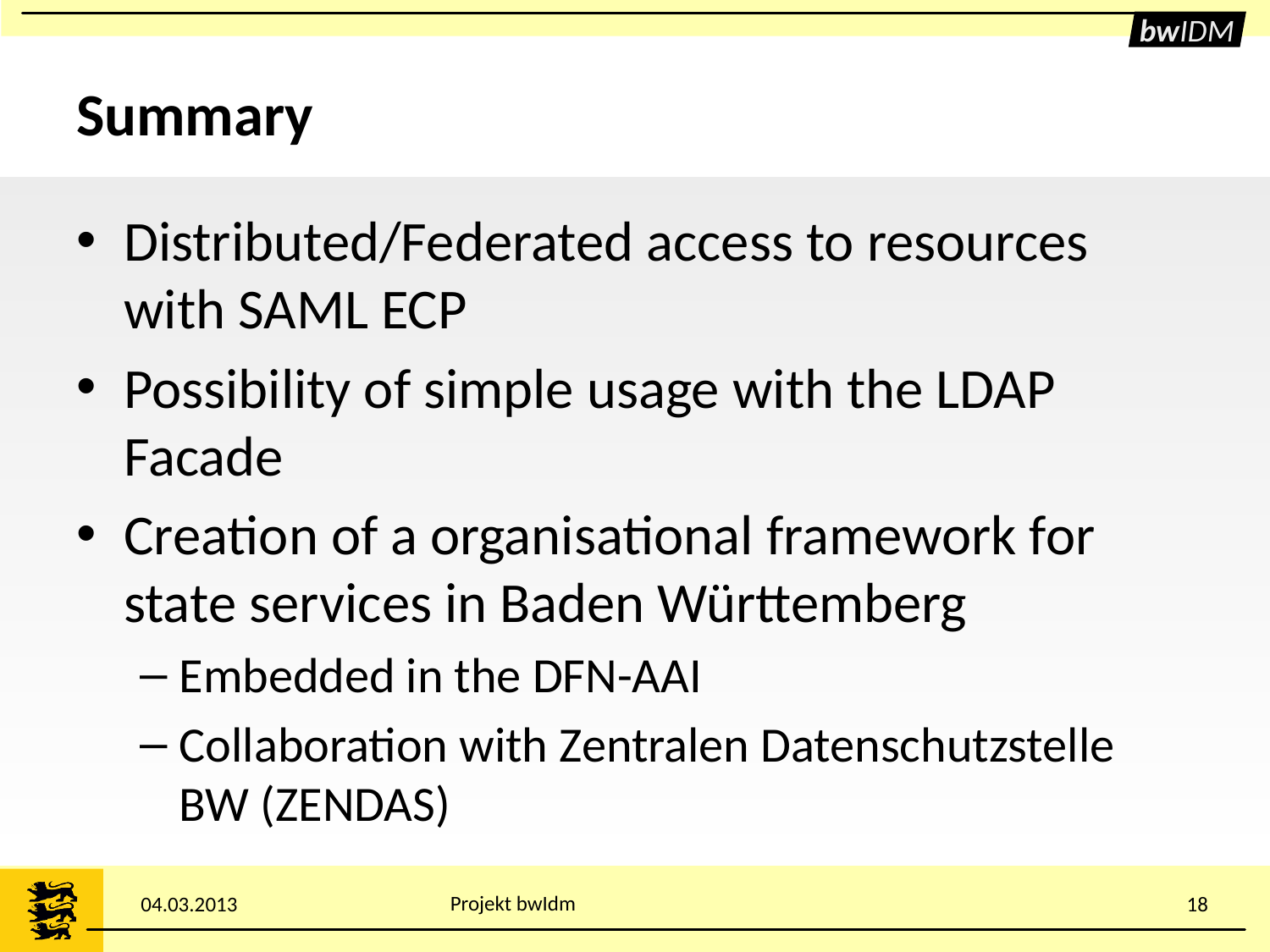

# Summary
Distributed/Federated access to resources with SAML ECP
Possibility of simple usage with the LDAP Facade
Creation of a organisational framework for state services in Baden Württemberg
Embedded in the DFN-AAI
Collaboration with Zentralen Datenschutzstelle BW (ZENDAS)

Projekt bwIdm
04.03.2013
18